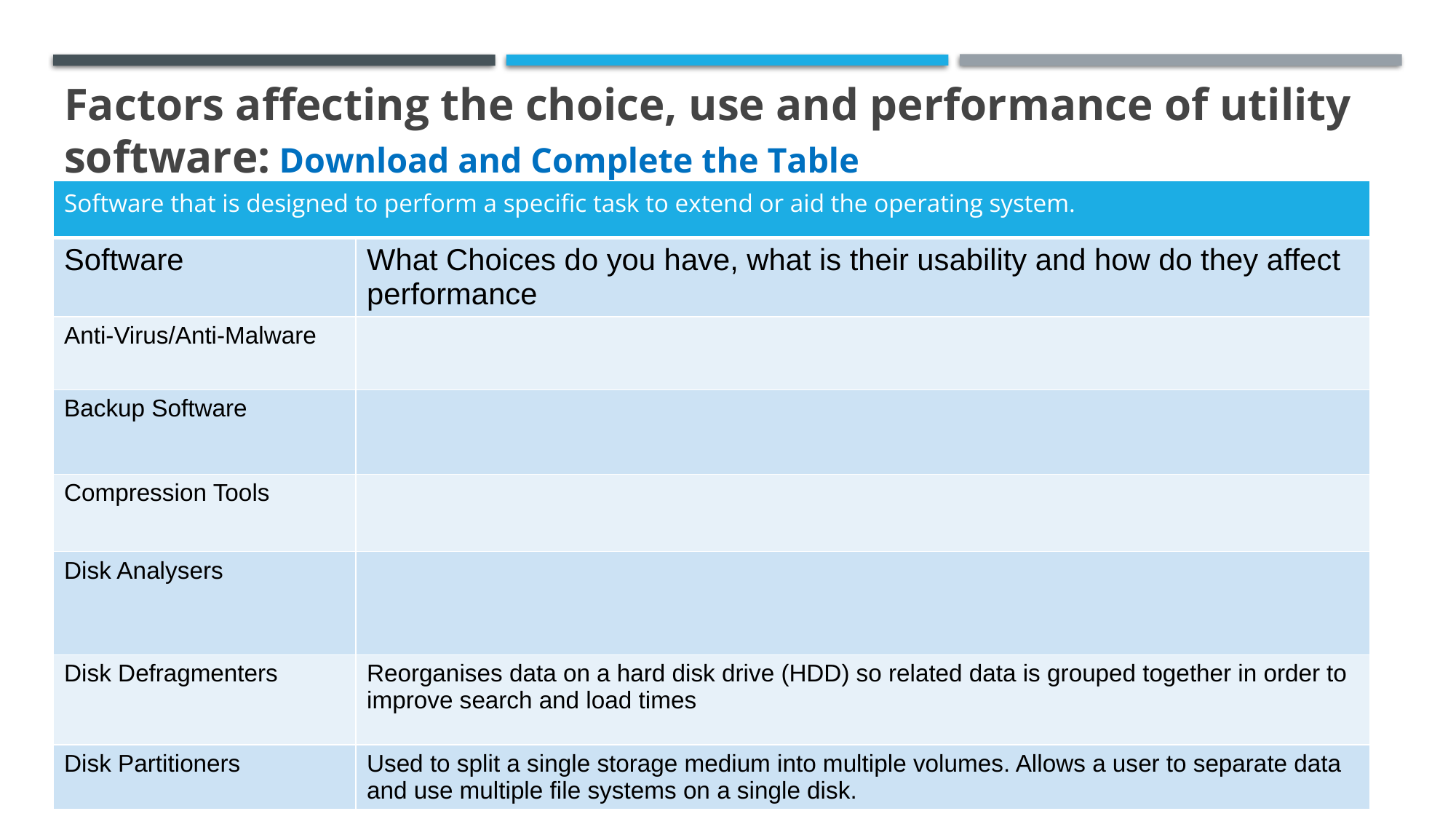

# Factors affecting the choice, use and performance of utility software: Download and Complete the Table

| Software that is designed to perform a specific task to extend or aid the operating system. |  |
| --- | --- |
| Software | What Choices do you have, what is their usability and how do they affect performance |
| Anti-Virus/Anti-Malware |  |
| Backup Software |  |
| Compression Tools |  |
| Disk Analysers |  |
| Disk Defragmenters | Reorganises data on a hard disk drive (HDD) so related data is grouped together in order to improve search and load times |
| Disk Partitioners | Used to split a single storage medium into multiple volumes. Allows a user to separate data and use multiple file systems on a single disk. |